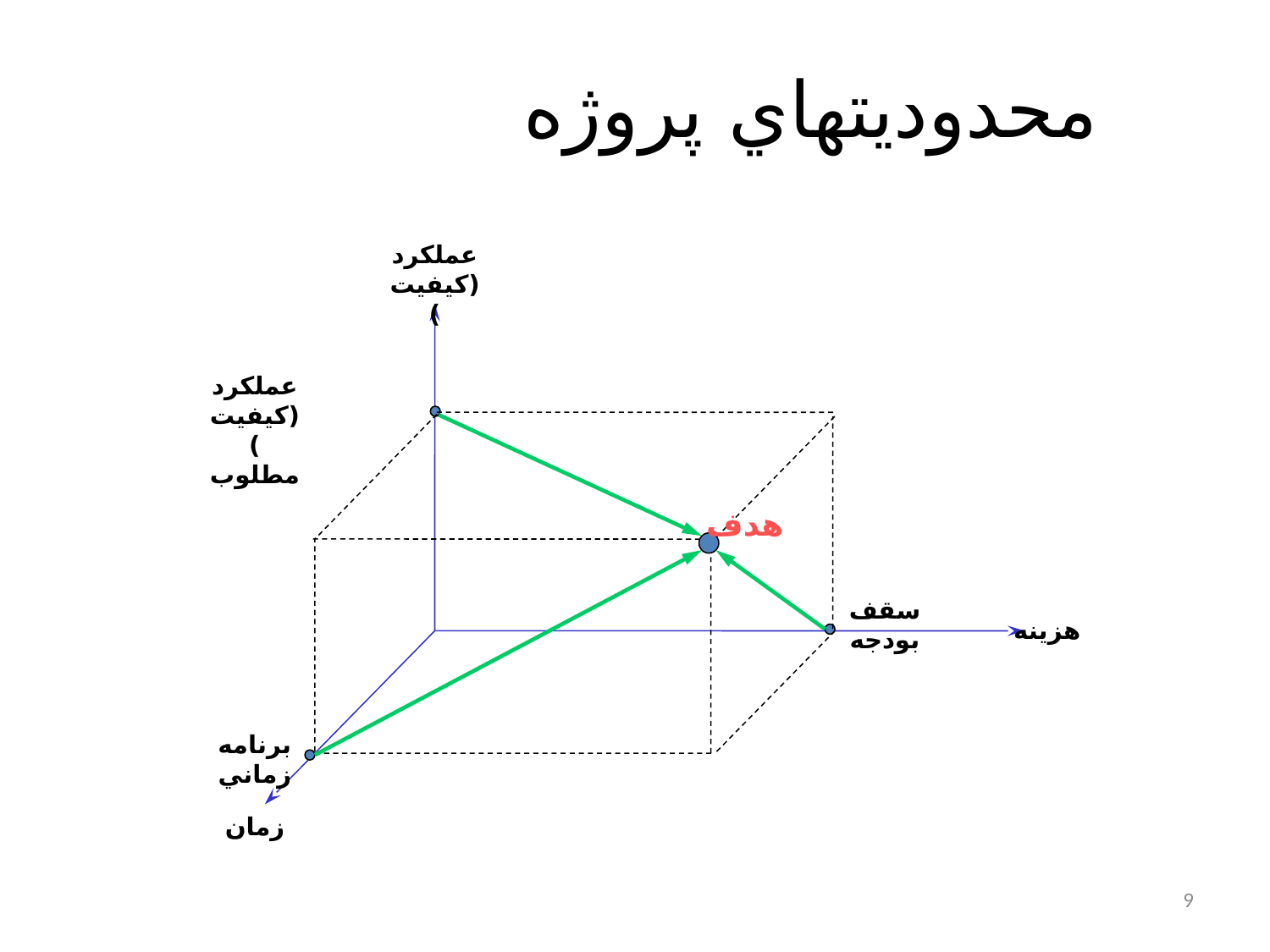

# محدوديت‏هاي پروژه
عملکرد (کيفيت)

عملکرد (کيفيت) مطلوب

هدف

سقف بودجه
هزينه

برنامه زماني

زمان

9